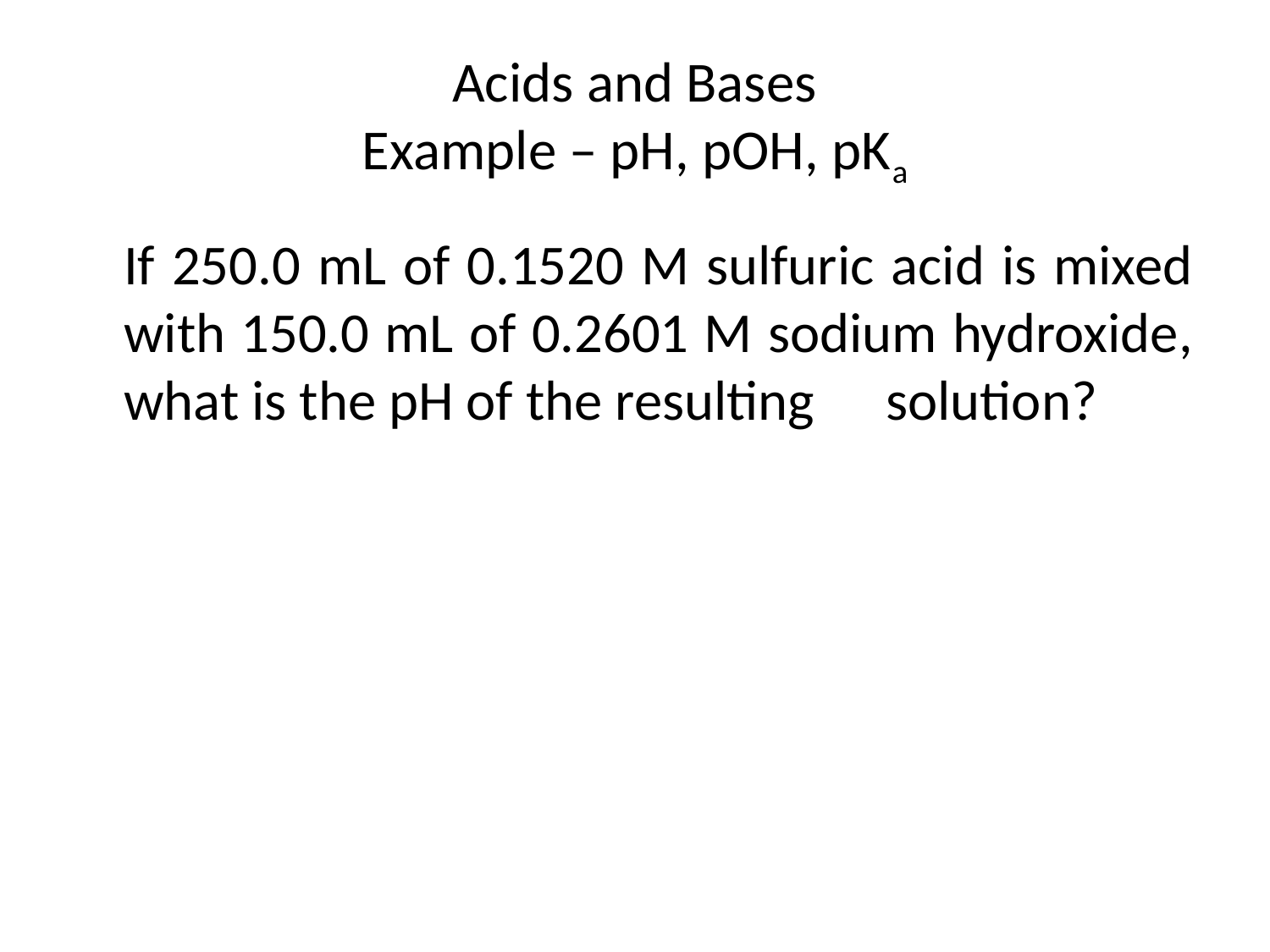

# Acids and Bases Example – pH, pOH, pKa
	If 250.0 mL of 0.1520 M sulfuric acid is mixed with 150.0 mL of 0.2601 M sodium hydroxide, what is the pH of the resulting 	solution?